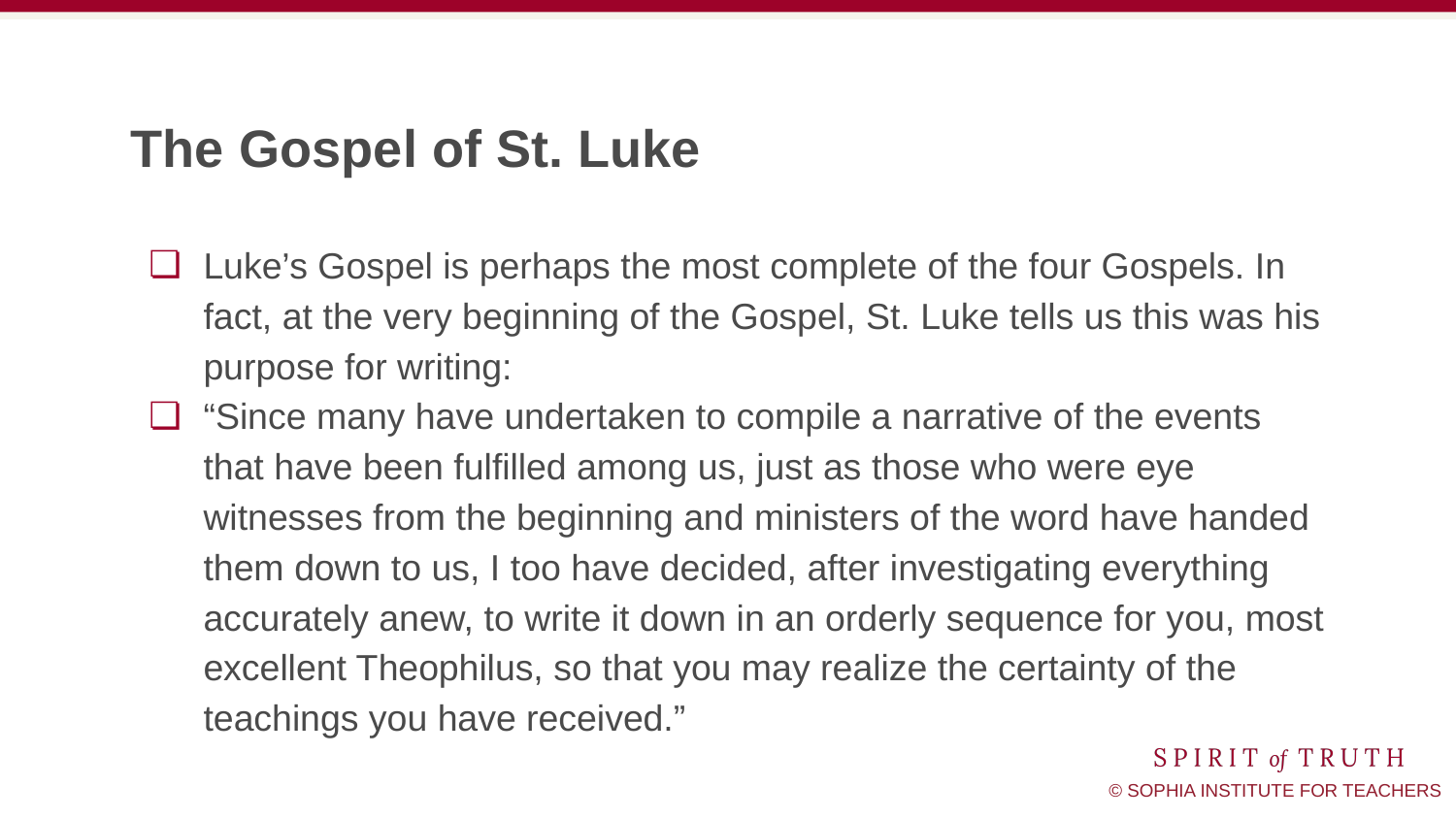

# The Gospel of St. Luke
Luke’s Gospel is perhaps the most complete of the four Gospels. In fact, at the very beginning of the Gospel, St. Luke tells us this was his purpose for writing:
“Since many have undertaken to compile a narrative of the events that have been fulfilled among us, just as those who were eye witnesses from the beginning and ministers of the word have handed them down to us, I too have decided, after investigating everything accurately anew, to write it down in an orderly sequence for you, most excellent Theophilus, so that you may realize the certainty of the teachings you have received.”